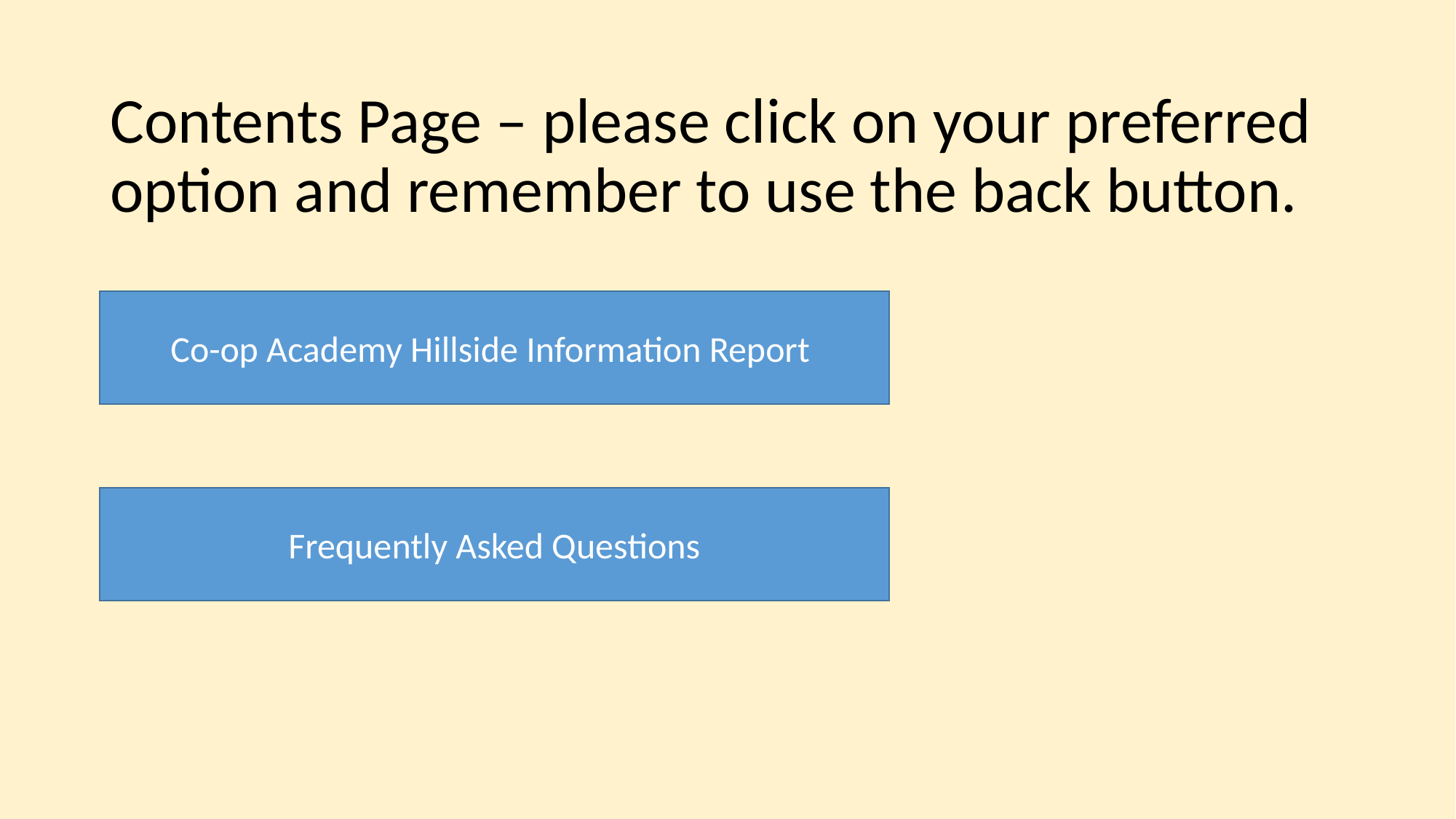

# Contents Page – please click on your preferred option and remember to use the back button.
Co-op Academy Hillside Information Report
Frequently Asked Questions